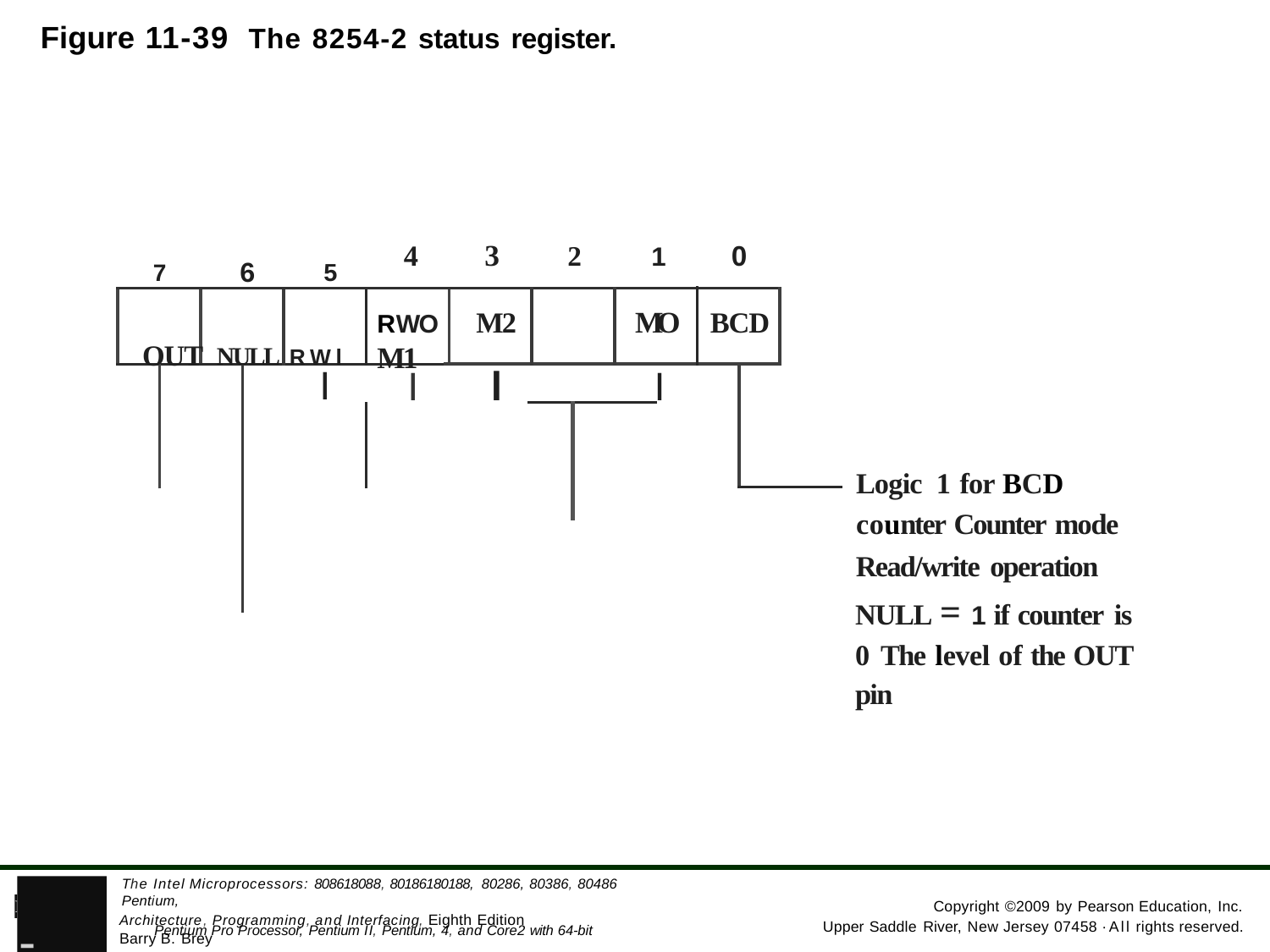

Figure 11-39  The 8254-2 status register.
3
4
2
0
7	6	5

OUT  NULL  RWl
1

MO	BCD
RWO	M2	M1
I
l
I
I

Logic  1 for BCD counter Counter mode
Read/write operation NULL = 1 if counter is 0 The level of the OUT pin

- Pentium Pro Processor, Pentium II, Pentium, 4, and Core2 with 64-bit Extensions

The Intel Microprocessors: 808618088, 80186180188,  80286, 80386, 80486 Pentium,

PEARSON
Copyright ©2009 by Pearson Education, Inc.
Architecture, Programming, and Interfacing, Eighth Edition Barry B. Brey
Upper Saddle River, New Jersey 07458 ·All rights reserved.